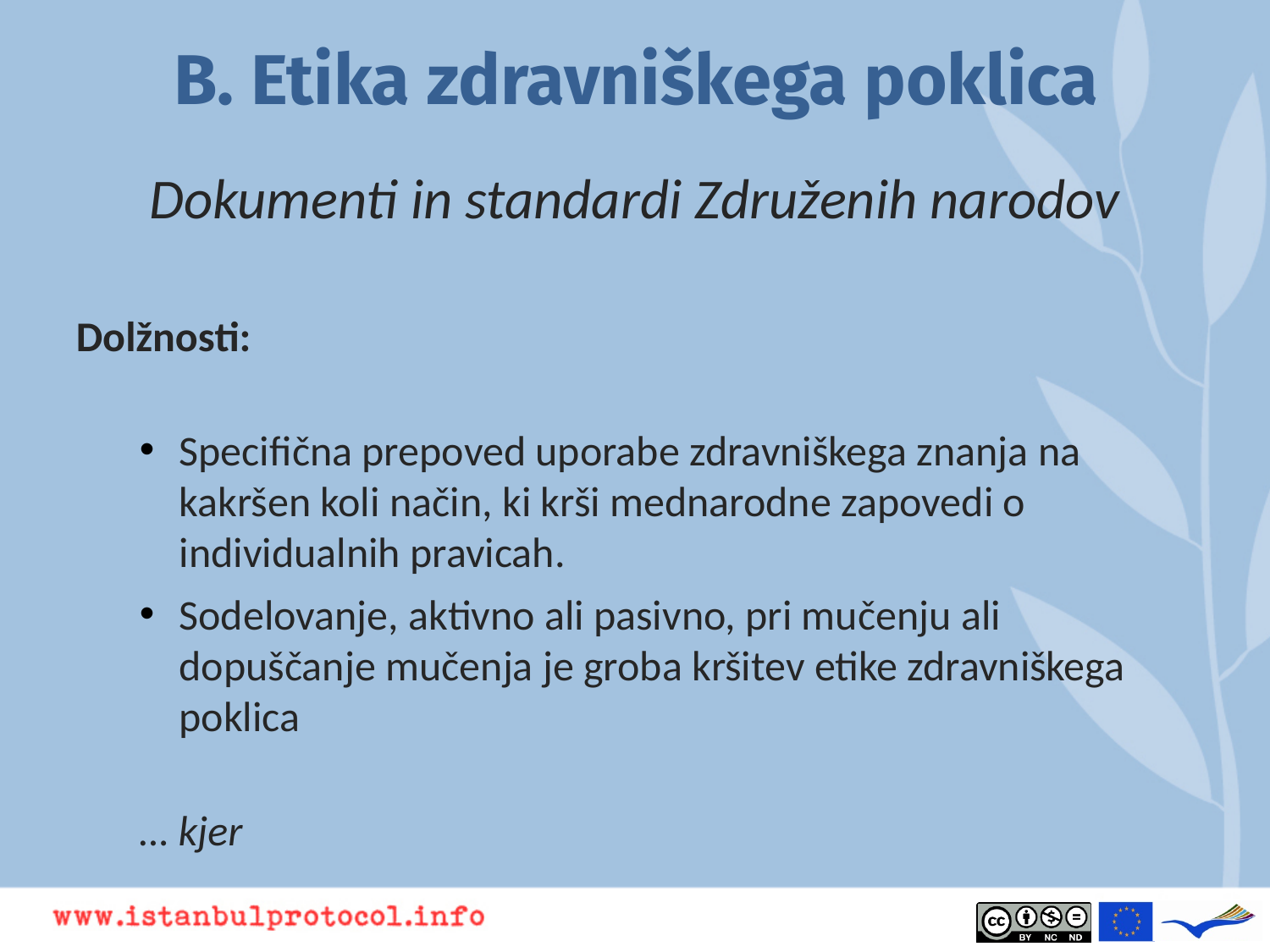

# B. Etika zdravniškega poklica
Dokumenti in standardi Združenih narodov

Dolžnosti:
Specifična prepoved uporabe zdravniškega znanja na kakršen koli način, ki krši mednarodne zapovedi o individualnih pravicah.
Sodelovanje, aktivno ali pasivno, pri mučenju ali dopuščanje mučenja je groba kršitev etike zdravniškega poklica
… kjer